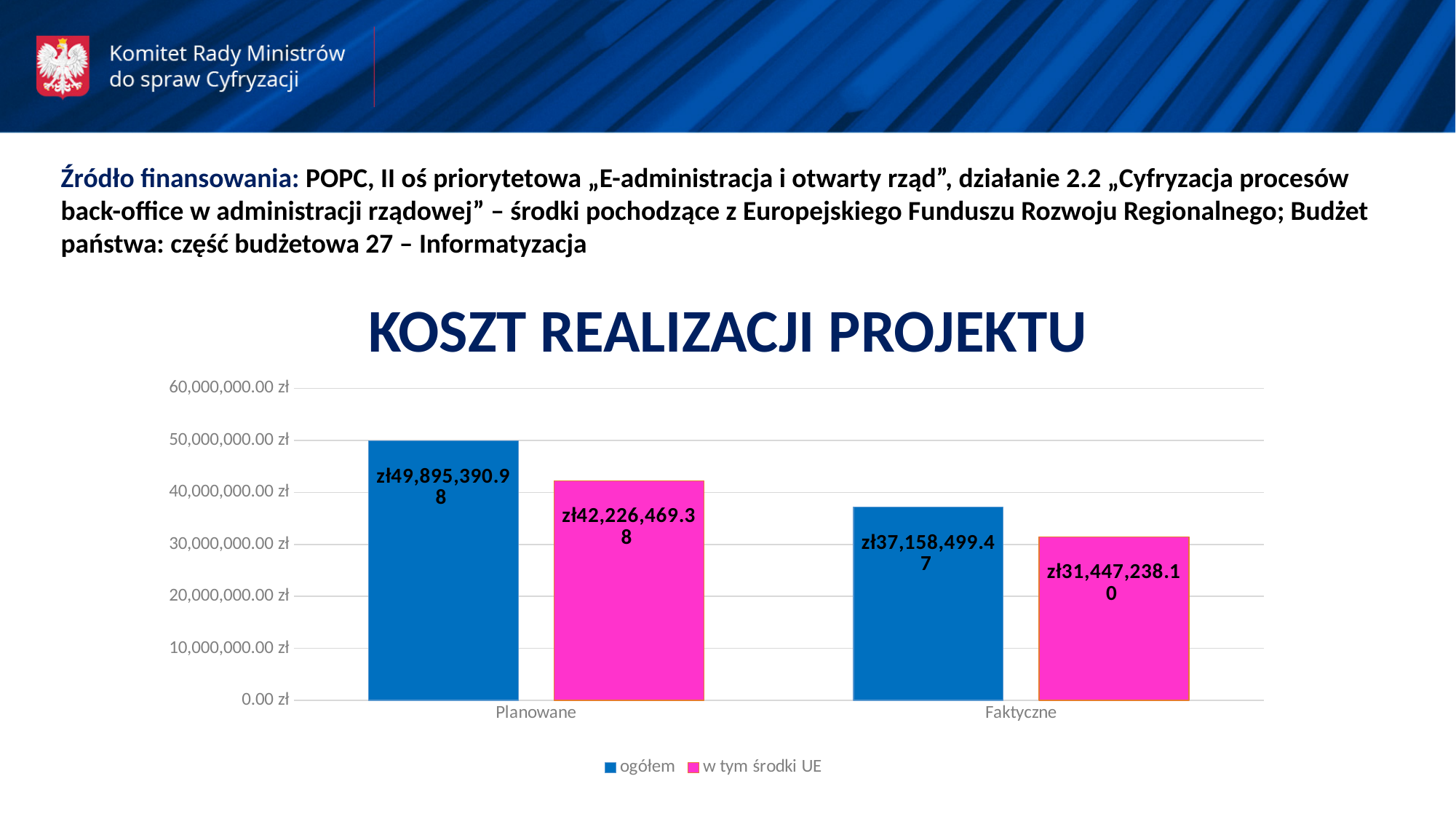

Źródło finansowania: POPC, II oś priorytetowa „E-administracja i otwarty rząd”, działanie 2.2 „Cyfryzacja procesów back-office w administracji rządowej” – środki pochodzące z Europejskiego Funduszu Rozwoju Regionalnego; Budżet państwa: część budżetowa 27 – Informatyzacja
KOSZT REALIZACJI PROJEKTU

### Chart

| Category | ogółem | w tym środki UE |
|---|---|---|
| Planowane | 49895390.98 | 42226469.38 |
| Faktyczne | 37158499.47 | 31447238.1 |